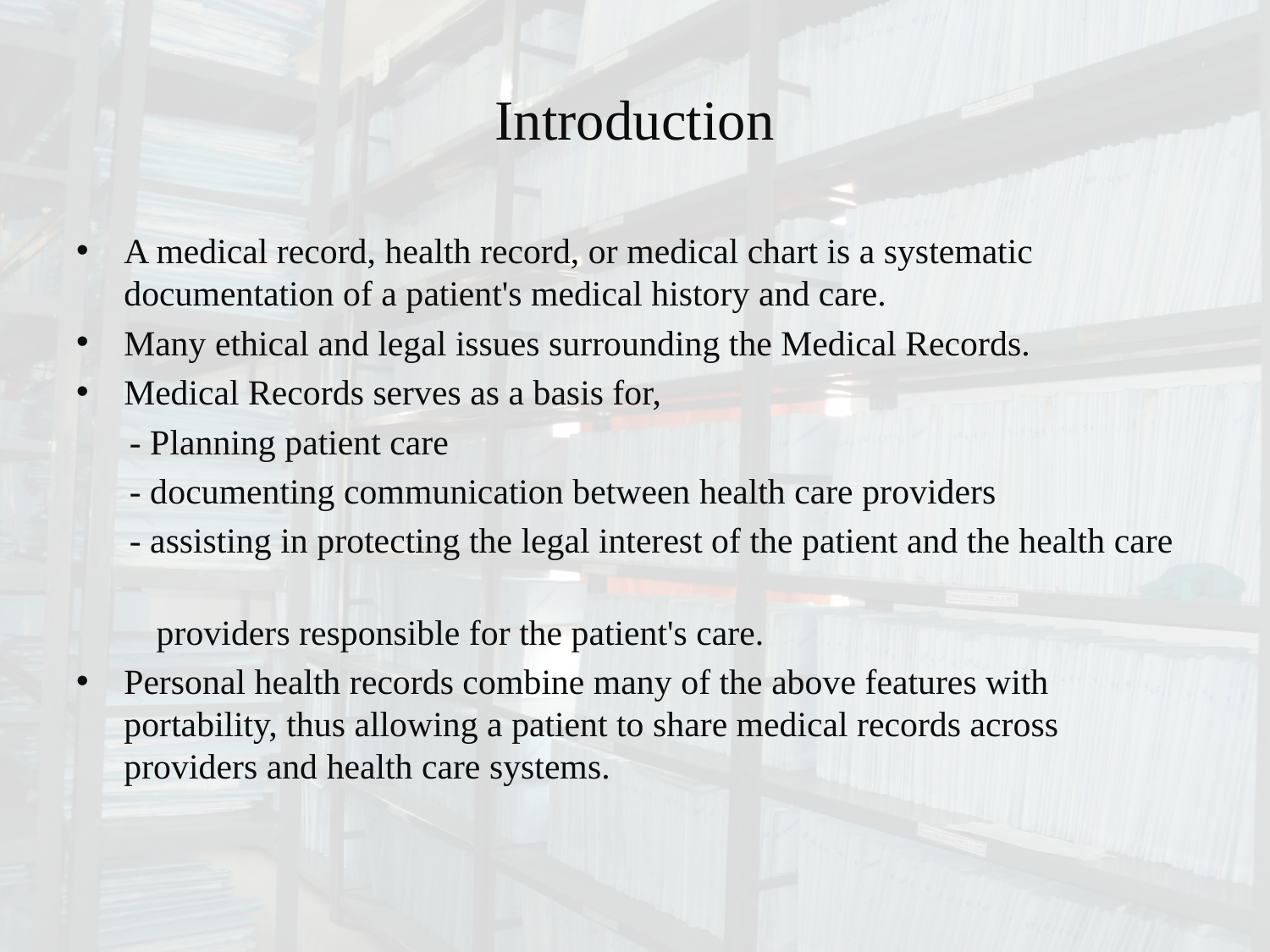

# Introduction
A medical record, health record, or medical chart is a systematic documentation of a patient's medical history and care.
Many ethical and legal issues surrounding the Medical Records.
Medical Records serves as a basis for,
      - Planning patient care
      - documenting communication between health care providers
      - assisting in protecting the legal interest of the patient and the health care
         providers responsible for the patient's care.
Personal health records combine many of the above features with portability, thus allowing a patient to share medical records across providers and health care systems.